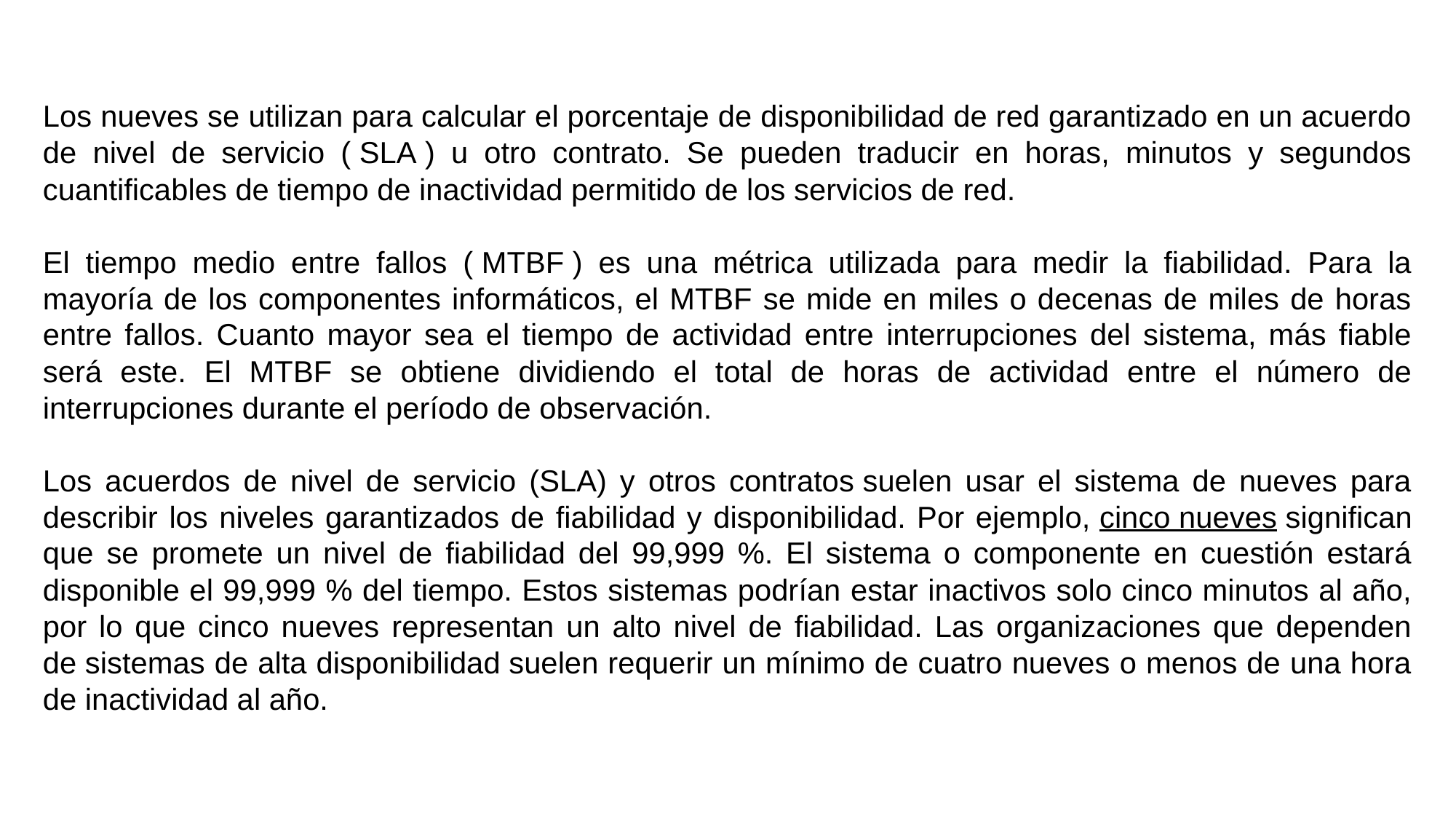

Los nueves se utilizan para calcular el porcentaje de disponibilidad de red garantizado en un acuerdo de nivel de servicio ( SLA ) u otro contrato. Se pueden traducir en horas, minutos y segundos cuantificables de tiempo de inactividad permitido de los servicios de red.

El tiempo medio entre fallos ( MTBF ) es una métrica utilizada para medir la fiabilidad. Para la mayoría de los componentes informáticos, el MTBF se mide en miles o decenas de miles de horas entre fallos. Cuanto mayor sea el tiempo de actividad entre interrupciones del sistema, más fiable será este. El MTBF se obtiene dividiendo el total de horas de actividad entre el número de interrupciones durante el período de observación.

Los acuerdos de nivel de servicio (SLA) y otros contratos suelen usar el sistema de nueves para describir los niveles garantizados de fiabilidad y disponibilidad. Por ejemplo, cinco nueves significan que se promete un nivel de fiabilidad del 99,999 %. El sistema o componente en cuestión estará disponible el 99,999 % del tiempo. Estos sistemas podrían estar inactivos solo cinco minutos al año, por lo que cinco nueves representan un alto nivel de fiabilidad. Las organizaciones que dependen de sistemas de alta disponibilidad suelen requerir un mínimo de cuatro nueves o menos de una hora de inactividad al año.